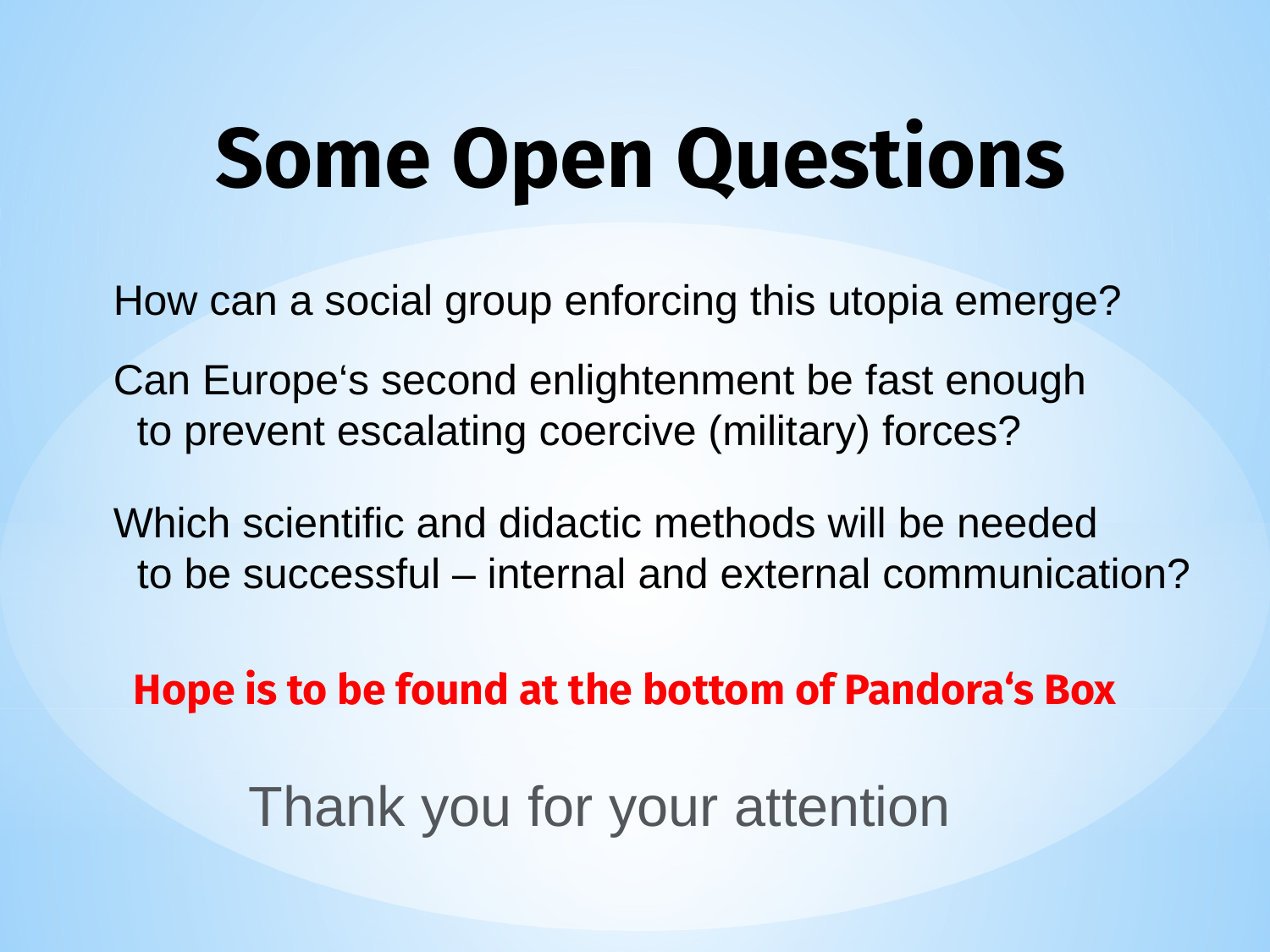

# Some Open Questions
How can a social group enforcing this utopia emerge?
Can Europe‘s second enlightenment be fast enough
  to prevent escalating coercive (military) forces?
Which scientific and didactic methods will be needed
  to be successful – internal and external communication?
Hope is to be found at the bottom of Pandora‘s Box
Thank you for your attention